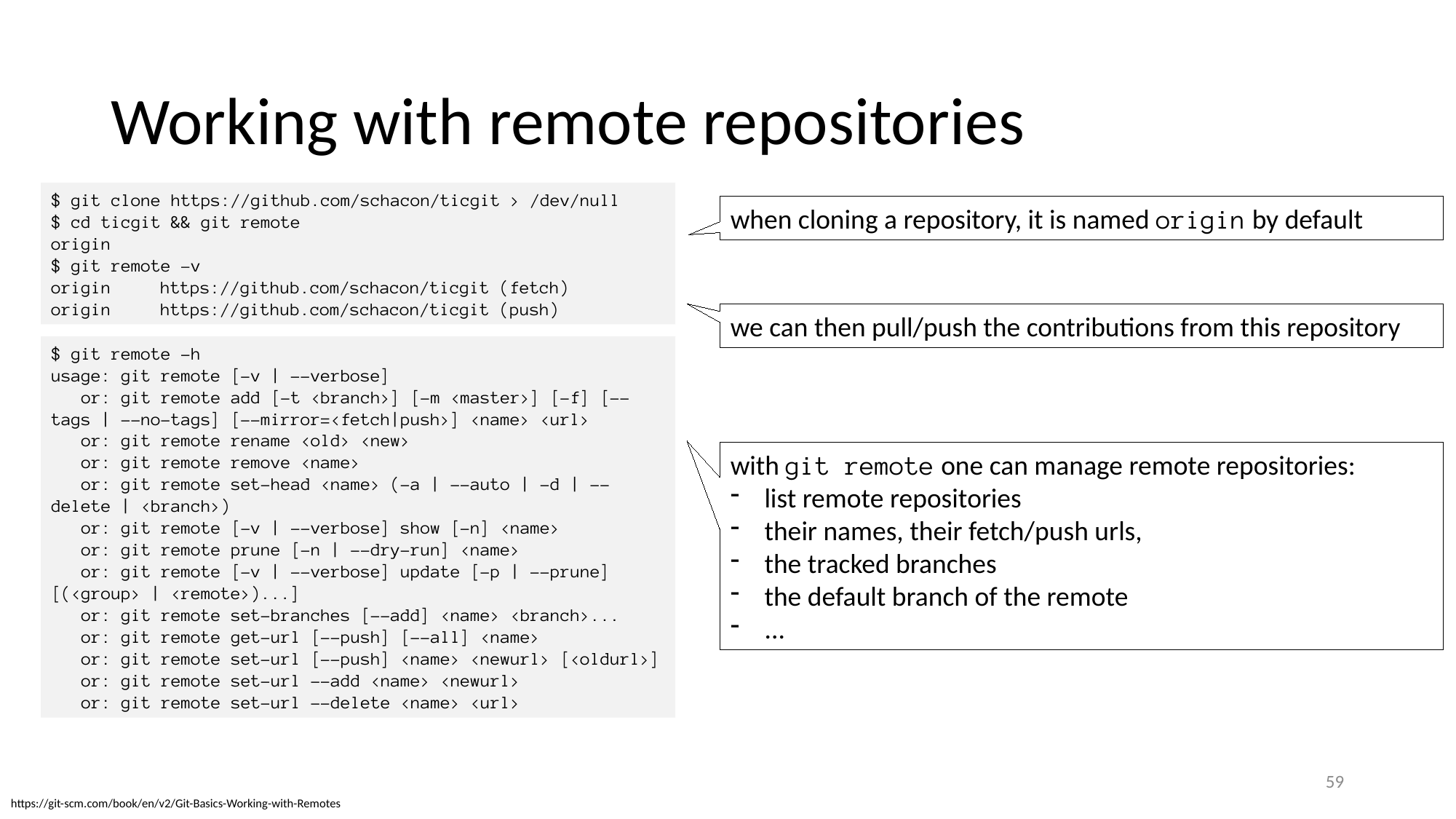

# Working with remote repositories
$ git clone https://github.com/schacon/ticgit > /dev/null
$ cd ticgit && git remote
origin
$ git remote –v
origin	https://github.com/schacon/ticgit (fetch)
origin	https://github.com/schacon/ticgit (push)
when cloning a repository, it is named origin by default
we can then pull/push the contributions from this repository
$ git remote -h
usage: git remote [-v | --verbose]
   or: git remote add [-t <branch>] [-m <master>] [-f] [--tags | --no-tags] [--mirror=<fetch|push>] <name> <url>
   or: git remote rename <old> <new>
   or: git remote remove <name>
   or: git remote set-head <name> (-a | --auto | -d | --delete | <branch>)
   or: git remote [-v | --verbose] show [-n] <name>
   or: git remote prune [-n | --dry-run] <name>
   or: git remote [-v | --verbose] update [-p | --prune] [(<group> | <remote>)...]
   or: git remote set-branches [--add] <name> <branch>...
   or: git remote get-url [--push] [--all] <name>
   or: git remote set-url [--push] <name> <newurl> [<oldurl>]
   or: git remote set-url --add <name> <newurl>
   or: git remote set-url --delete <name> <url>
with git remote one can manage remote repositories:
list remote repositories
their names, their fetch/push urls,
the tracked branches
the default branch of the remote
...
59
https://git-scm.com/book/en/v2/Git-Basics-Working-with-Remotes